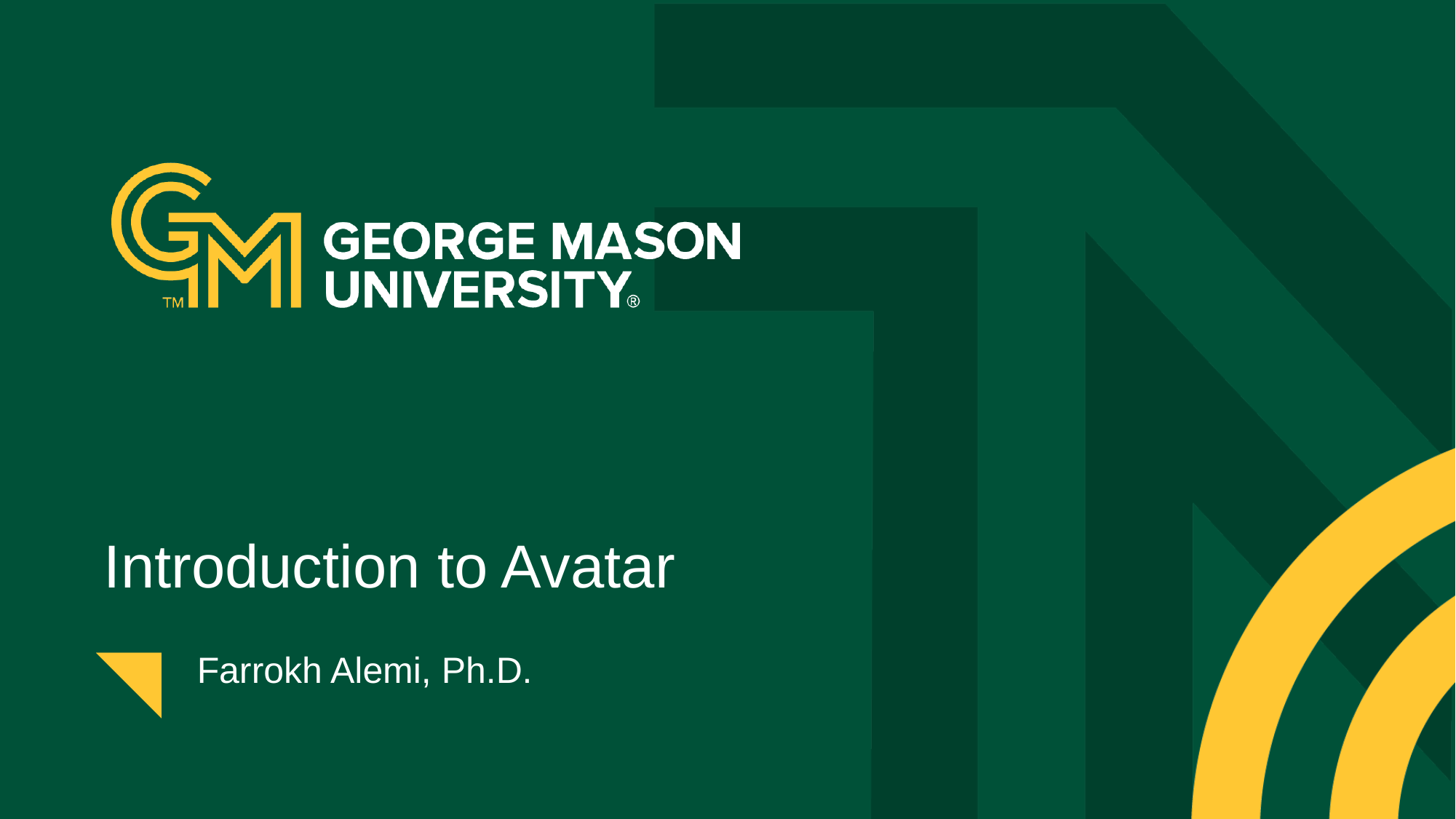

# Introduction to Avatar
Farrokh Alemi, Ph.D.